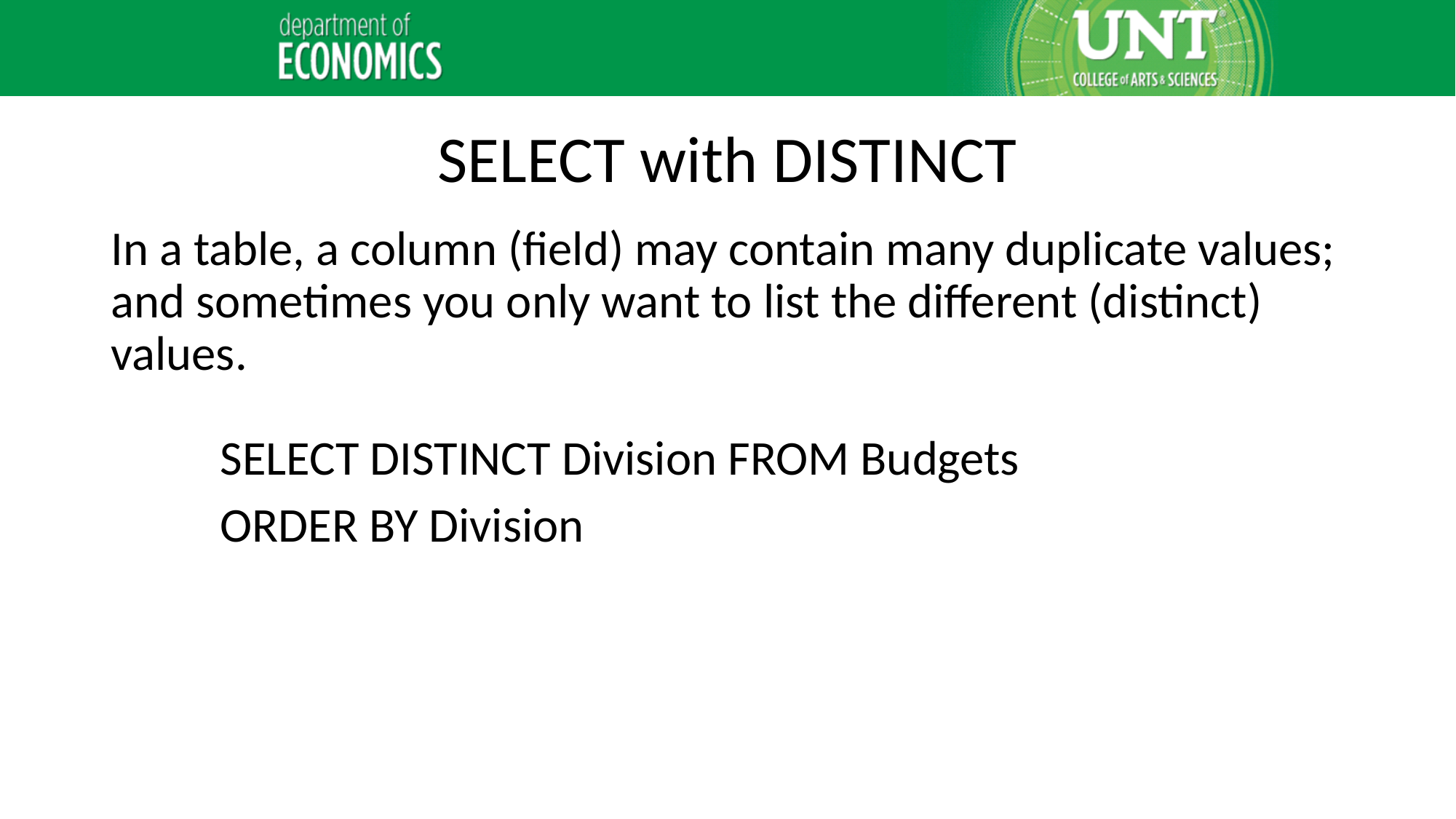

# SELECT with DISTINCT
In a table, a column (field) may contain many duplicate values; and sometimes you only want to list the different (distinct) values.
	SELECT DISTINCT Division FROM Budgets
	ORDER BY Division